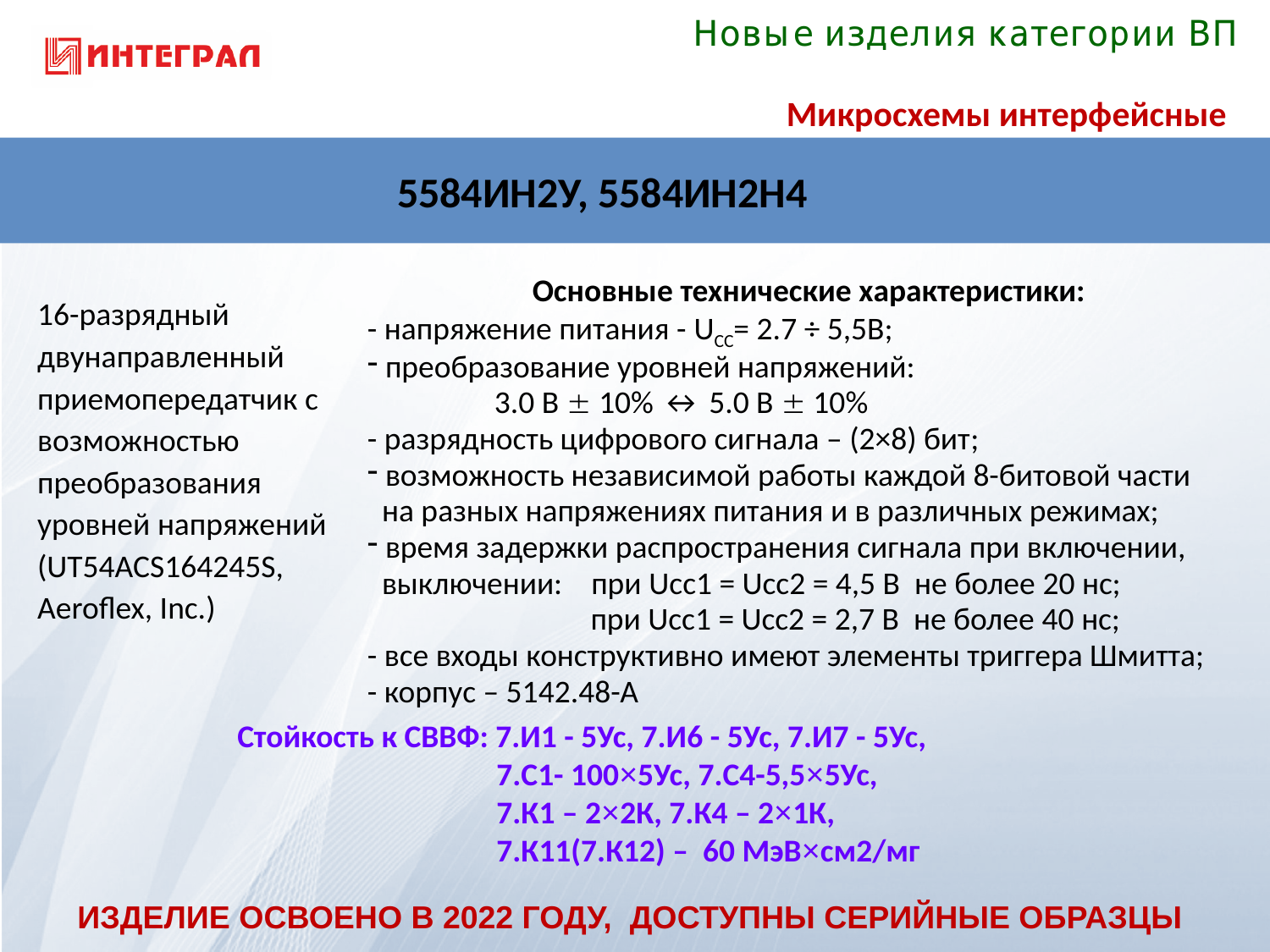

Новые изделия категории ВП
Микросхемы интерфейсные
5584ИН2У, 5584ИН2Н4

Основные технические характеристики:
- напряжение питания - UCC= 2.7 ÷ 5,5В;
 преобразование уровней напряжений:
              	3.0 В ± 10% ↔ 5.0 В ± 10%
- разрядность цифрового сигнала – (2×8) бит;
 возможность независимой работы каждой 8-битовой части
  на разных напряжениях питания и в различных режимах;
 время задержки распространения сигнала при включении,
  выключении:    при Ucc1 = Ucc2 = 4,5 В  не более 20 нс;
                               при Ucc1 = Ucc2 = 2,7 В  не более 40 нс;
- все входы конструктивно имеют элементы триггера Шмитта;
- корпус – 5142.48-А
16-разрядный двунаправленный приемопередатчик с возможностью преобразования уровней напряжений (UT54ACS164245S,
Aeroflex, Inc.)
Стойкость к СВВФ: 7.И1 - 5Ус, 7.И6 - 5Ус, 7.И7 - 5Ус,
                                    7.С1- 100×5Ус, 7.С4-5,5×5Ус,
                                    7.К1 – 2×2К, 7.К4 – 2×1К,
                                    7.К11(7.К12) –  60 МэВ×см2/мг
ИЗДЕЛИЕ ОСВОЕНО В 2022 ГОДУ,  ДОСТУПНЫ СЕРИЙНЫЕ ОБРАЗЦЫ